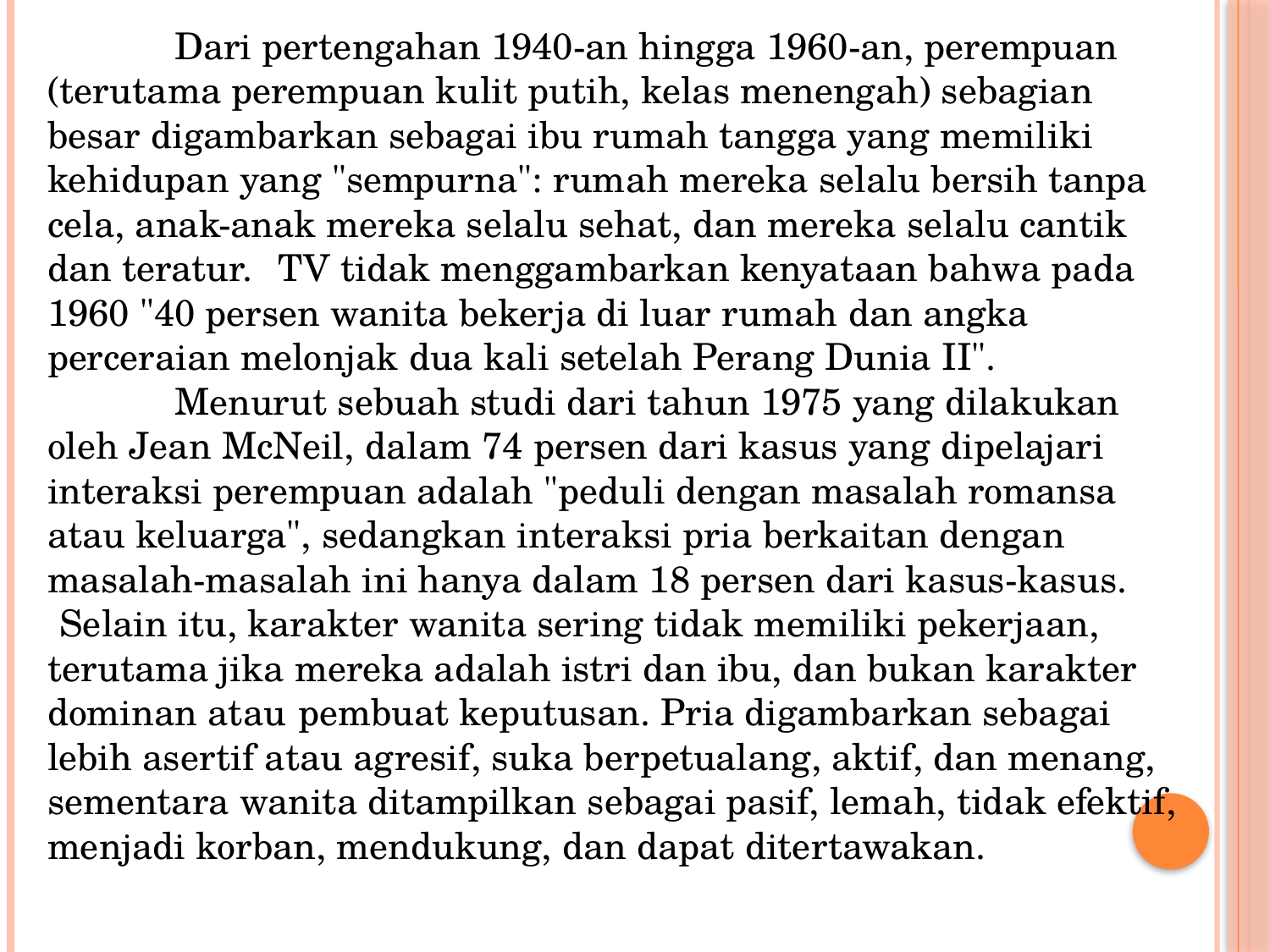

Dari pertengahan 1940-an hingga 1960-an, perempuan (terutama perempuan kulit putih, kelas menengah) sebagian besar digambarkan sebagai ibu rumah tangga yang memiliki kehidupan yang "sempurna": rumah mereka selalu bersih tanpa cela, anak-anak mereka selalu sehat, dan mereka selalu cantik dan teratur.  TV tidak menggambarkan kenyataan bahwa pada 1960 "40 persen wanita bekerja di luar rumah dan angka perceraian melonjak dua kali setelah Perang Dunia II".
	Menurut sebuah studi dari tahun 1975 yang dilakukan oleh Jean McNeil, dalam 74 persen dari kasus yang dipelajari interaksi perempuan adalah "peduli dengan masalah romansa atau keluarga", sedangkan interaksi pria berkaitan dengan masalah-masalah ini hanya dalam 18 persen dari kasus-kasus.  Selain itu, karakter wanita sering tidak memiliki pekerjaan, terutama jika mereka adalah istri dan ibu, dan bukan karakter dominan atau pembuat keputusan. Pria digambarkan sebagai lebih asertif atau agresif, suka berpetualang, aktif, dan menang, sementara wanita ditampilkan sebagai pasif, lemah, tidak efektif, menjadi korban, mendukung, dan dapat ditertawakan.